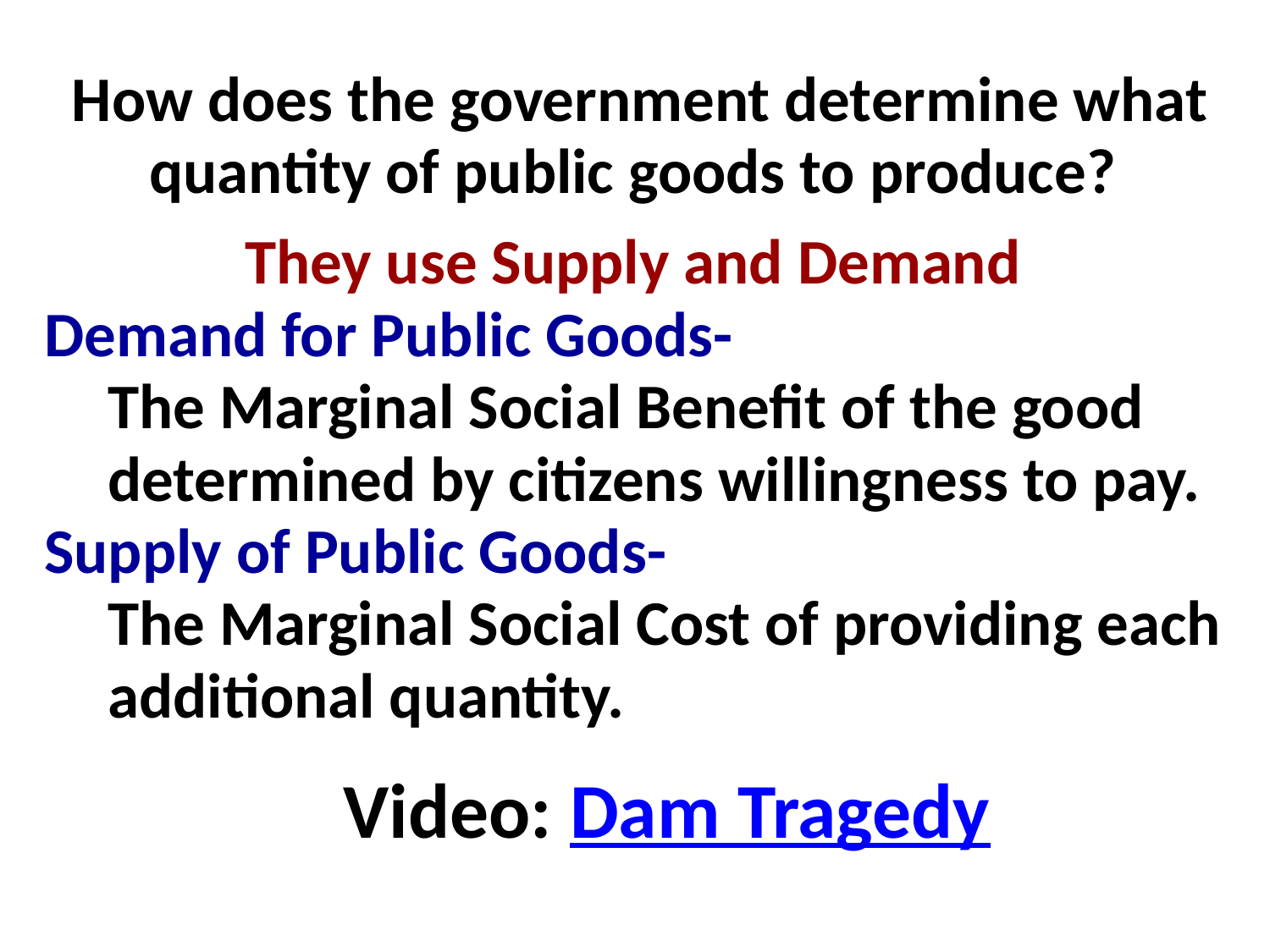

How does the government determine what quantity of public goods to produce?

They use Supply and Demand
Demand for Public Goods-
The Marginal Social Benefit of the good determined by citizens willingness to pay.
Supply of Public Goods-
The Marginal Social Cost of providing each additional quantity.
Video: Dam Tragedy